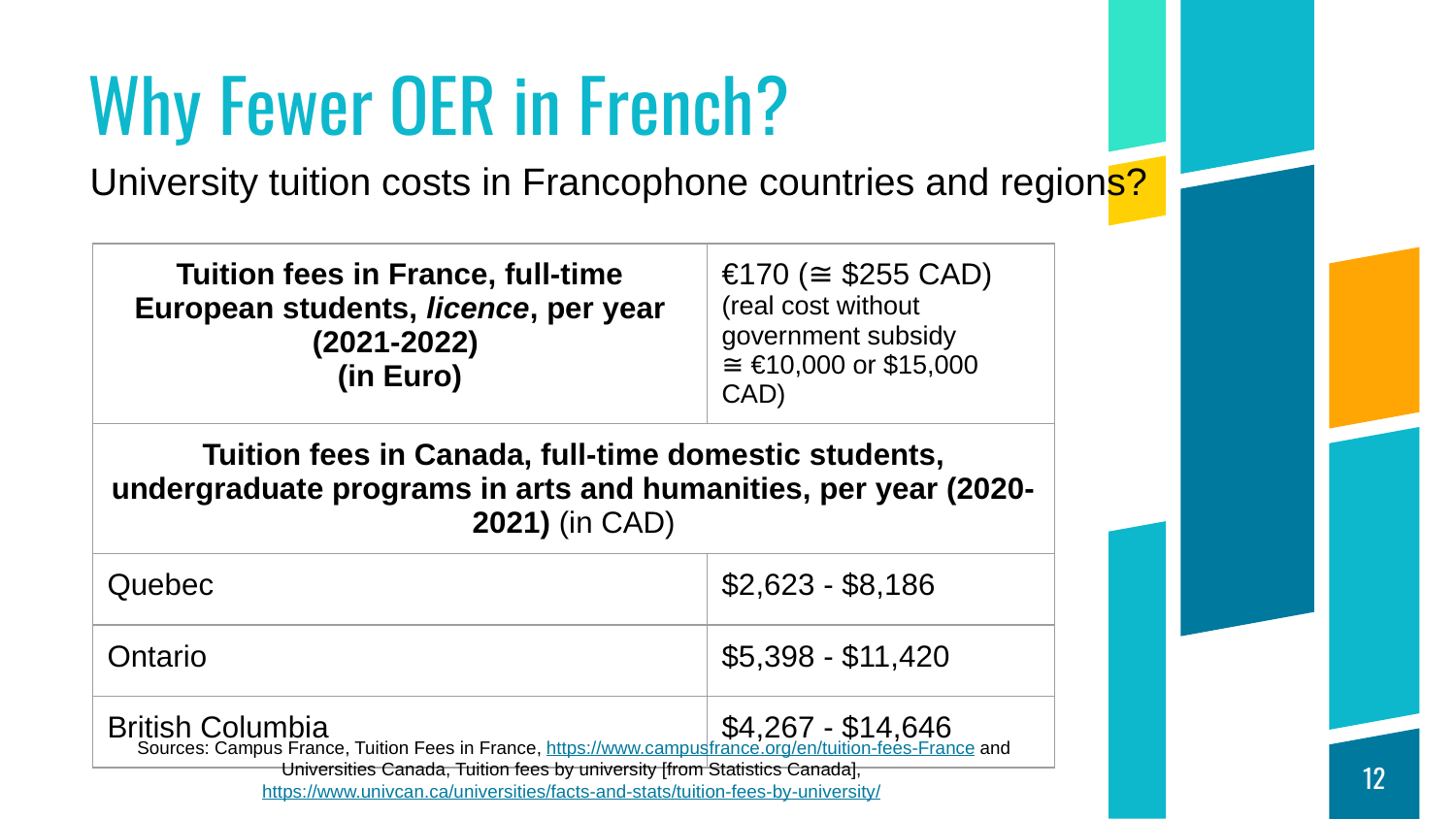

# Why Fewer OER in French?
University tuition costs in Francophone countries and regions?

| Tuition fees in France, full-time European students, licence, per year (2021-2022) (in Euro) | €170 (≅ $255 CAD) (real cost without government subsidy ≅ €10,000 or $15,000 CAD) |
| --- | --- |
| Tuition fees in Canada, full-time domestic students, undergraduate programs in arts and humanities, per year (2020-2021) (in CAD) |  |
| Quebec | $2,623 - $8,186 |
| Ontario | $5,398 - $11,420 |
| British Columbia | $4,267 - $14,646 |
Sources: Campus France, Tuition Fees in France, https://www.campusfrance.org/en/tuition-fees-France and Universities Canada, Tuition fees by university [from Statistics Canada], https://www.univcan.ca/universities/facts-and-stats/tuition-fees-by-university/
12